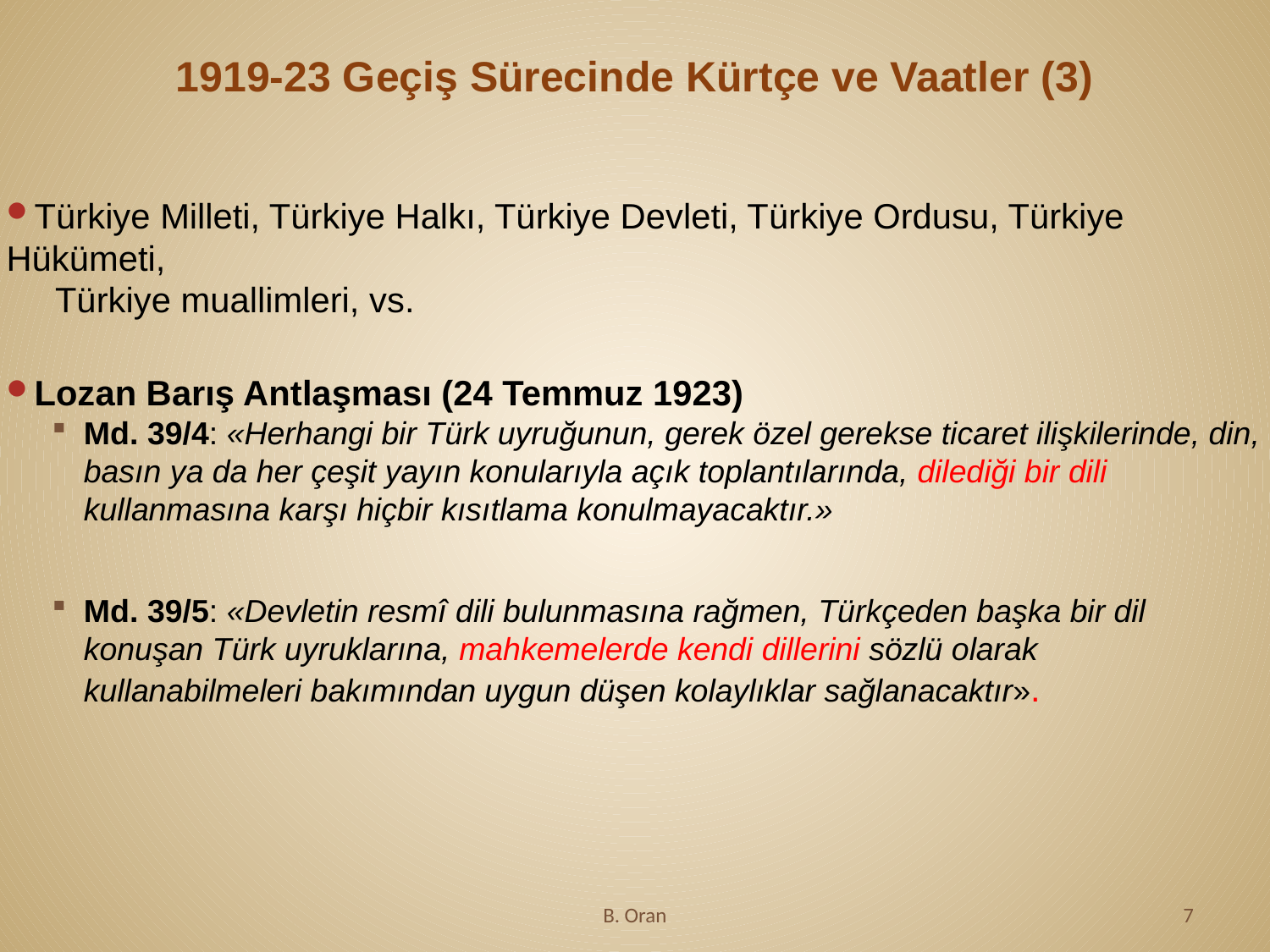

# 1919-23 Geçiş Sürecinde Kürtçe ve Vaatler (3)

Türkiye Milleti, Türkiye Halkı, Türkiye Devleti, Türkiye Ordusu, Türkiye Hükümeti,
     Türkiye muallimleri, vs.

Lozan Barış Antlaşması (24 Temmuz 1923)
Md. 39/4: «Herhangi bir Türk uyruğunun, gerek özel gerekse ticaret ilişkilerinde, din, basın ya da her çeşit yayın konularıyla açık toplantılarında, dilediği bir dili kullanmasına karşı hiçbir kısıtlama konulmayacaktır.»

Md. 39/5: «Devletin resmî dili bulunmasına rağmen, Türkçeden başka bir dil konuşan Türk uyruklarına, mahkemelerde kendi dillerini sözlü olarak kullanabilmeleri bakımından uygun düşen kolaylıklar sağlanacaktır».

B. Oran
7